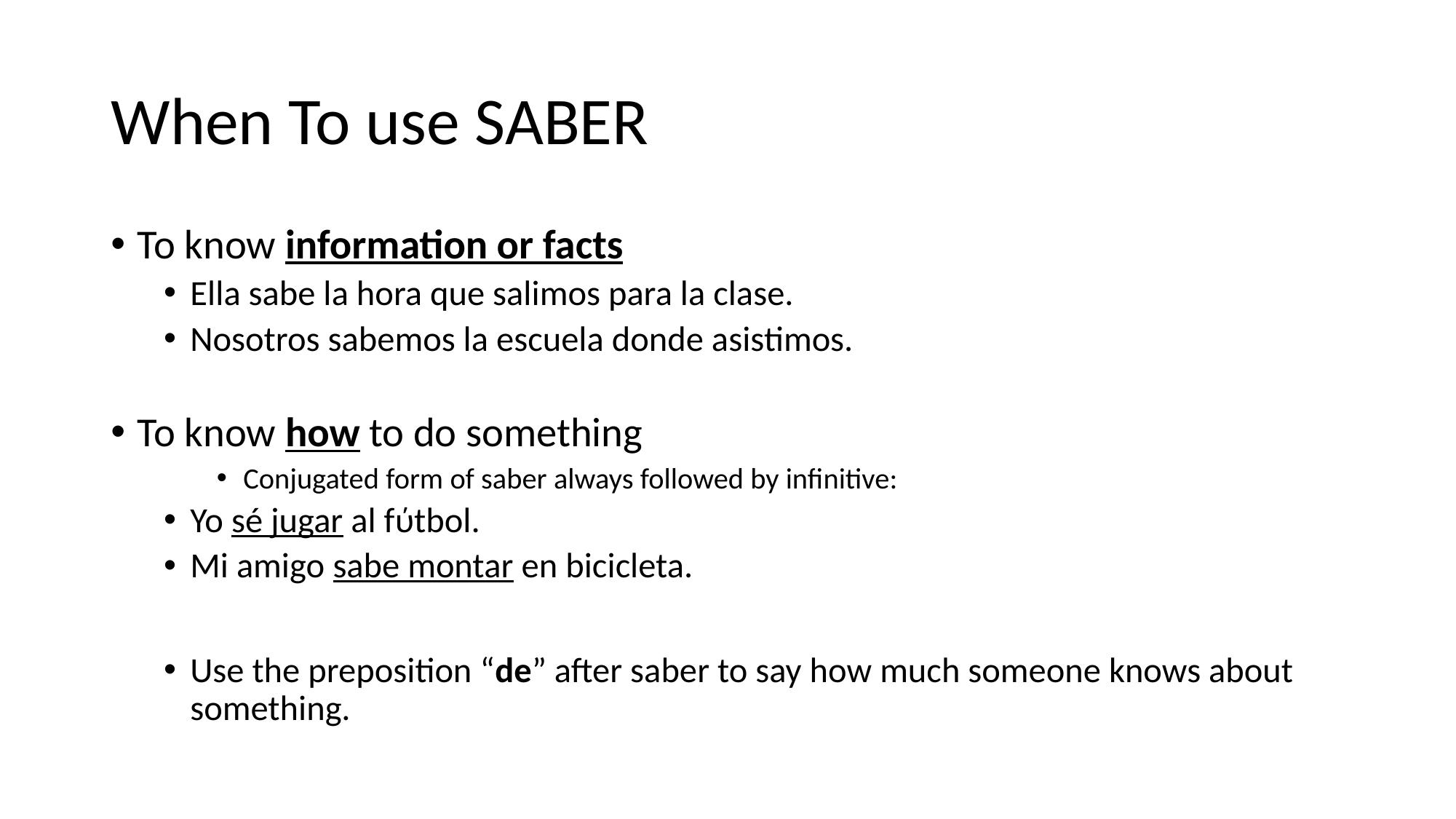

# When To use SABER
To know information or facts
Ella sabe la hora que salimos para la clase.
Nosotros sabemos la escuela donde asistimos.
To know how to do something
Conjugated form of saber always followed by infinitive:
Yo sé jugar al fύtbol.
Mi amigo sabe montar en bicicleta.

Use the preposition “de” after saber to say how much someone knows about something.